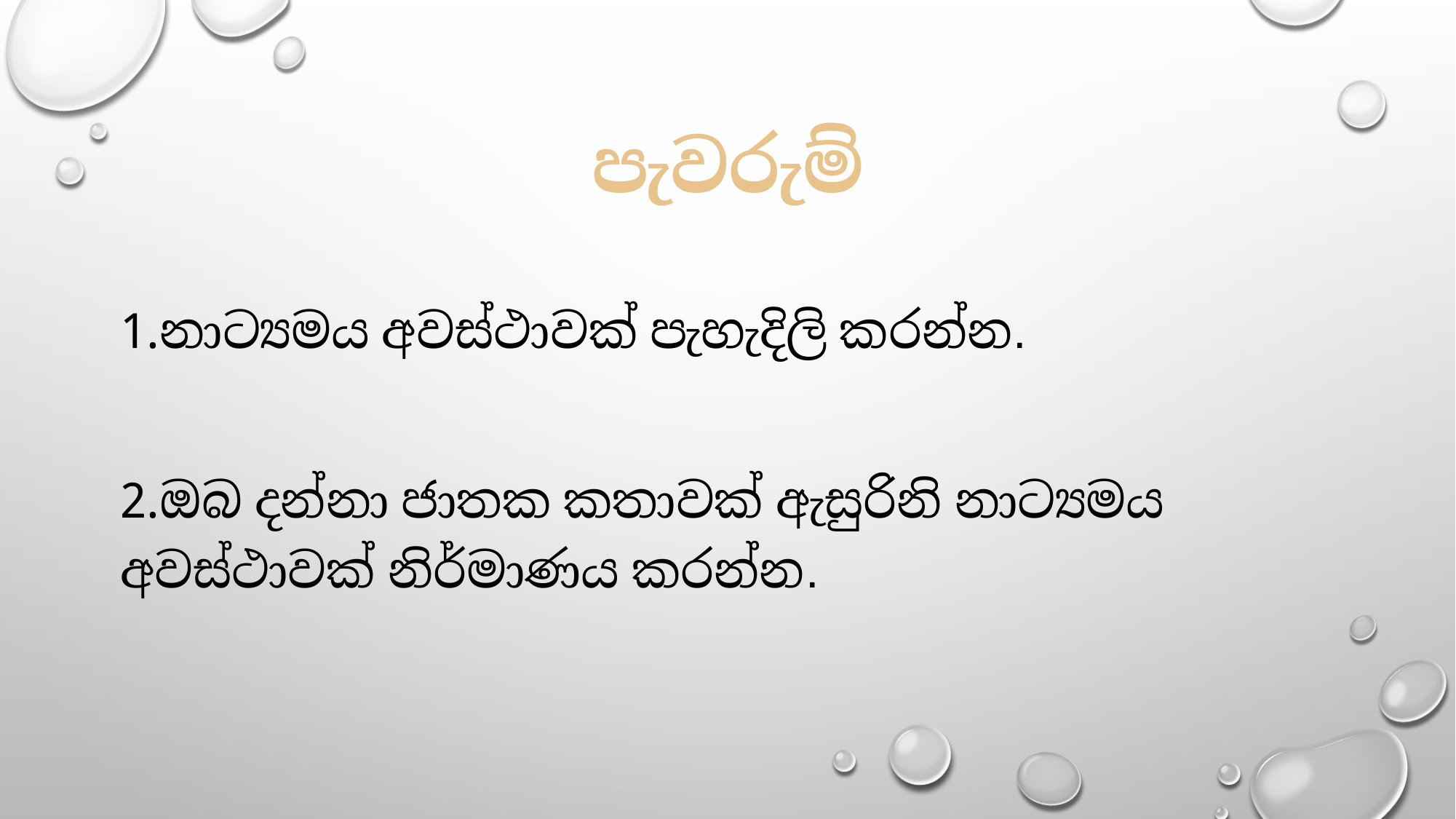

# පැවරුම්
නාට්‍යමය අවස්ථාවක් පැහැදිලි කරන්න.

ඔබ දන්නා ජාතක කතාවක් ඇසුරිනි නාට්‍යමය අවස්ථාවක් නිර්මාණය කරන්න.